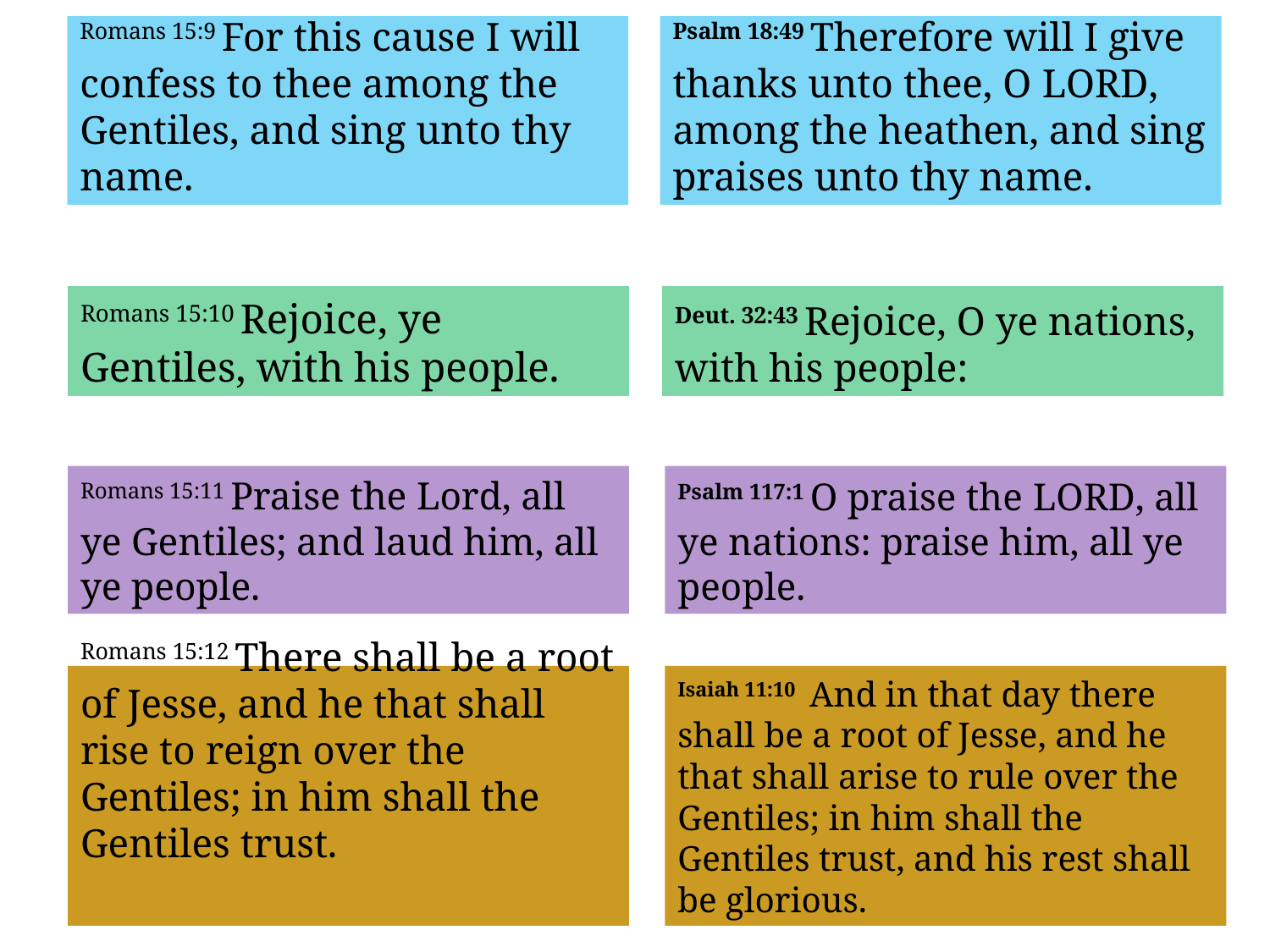

Romans 15:9 For this cause I will confess to thee among the Gentiles, and sing unto thy name.
Psalm 18:49 Therefore will I give thanks unto thee, O Lord, among the heathen, and sing praises unto thy name.
Romans 15:10 Rejoice, ye Gentiles, with his people.
Deut. 32:43 Rejoice, O ye nations, with his people:
Romans 15:11 Praise the Lord, all ye Gentiles; and laud him, all ye people.
Psalm 117:1 O praise the Lord, all ye nations: praise him, all ye people.
Romans 15:12 There shall be a root of Jesse, and he that shall rise to reign over the Gentiles; in him shall the Gentiles trust.

Isaiah 11:10  And in that day there shall be a root of Jesse, and he that shall arise to rule over the Gentiles; in him shall the Gentiles trust, and his rest shall be glorious.